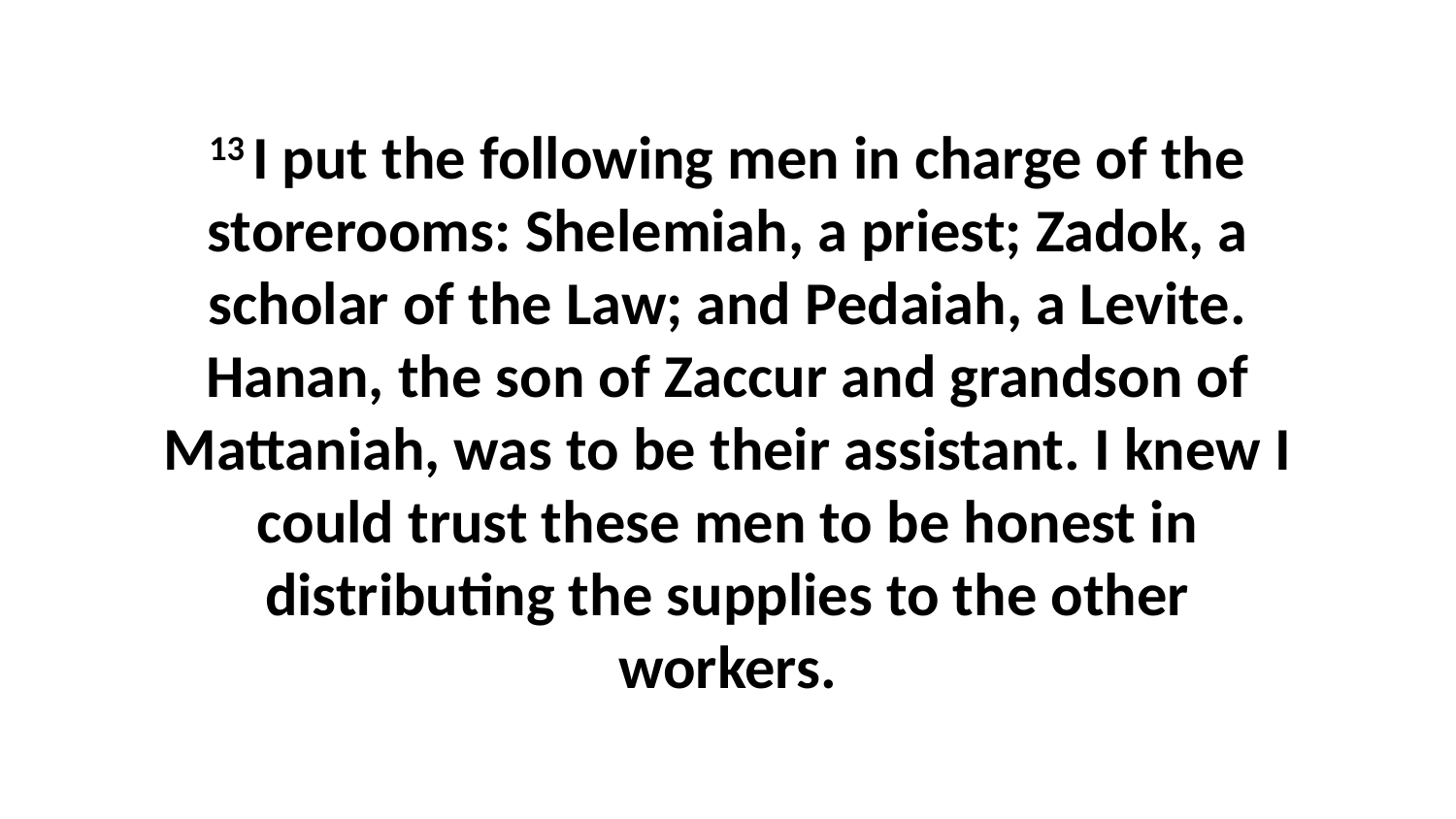

13 I put the following men in charge of the storerooms: Shelemiah, a priest; Zadok, a scholar of the Law; and Pedaiah, a Levite. Hanan, the son of Zaccur and grandson of Mattaniah, was to be their assistant. I knew I could trust these men to be honest in distributing the supplies to the other workers.